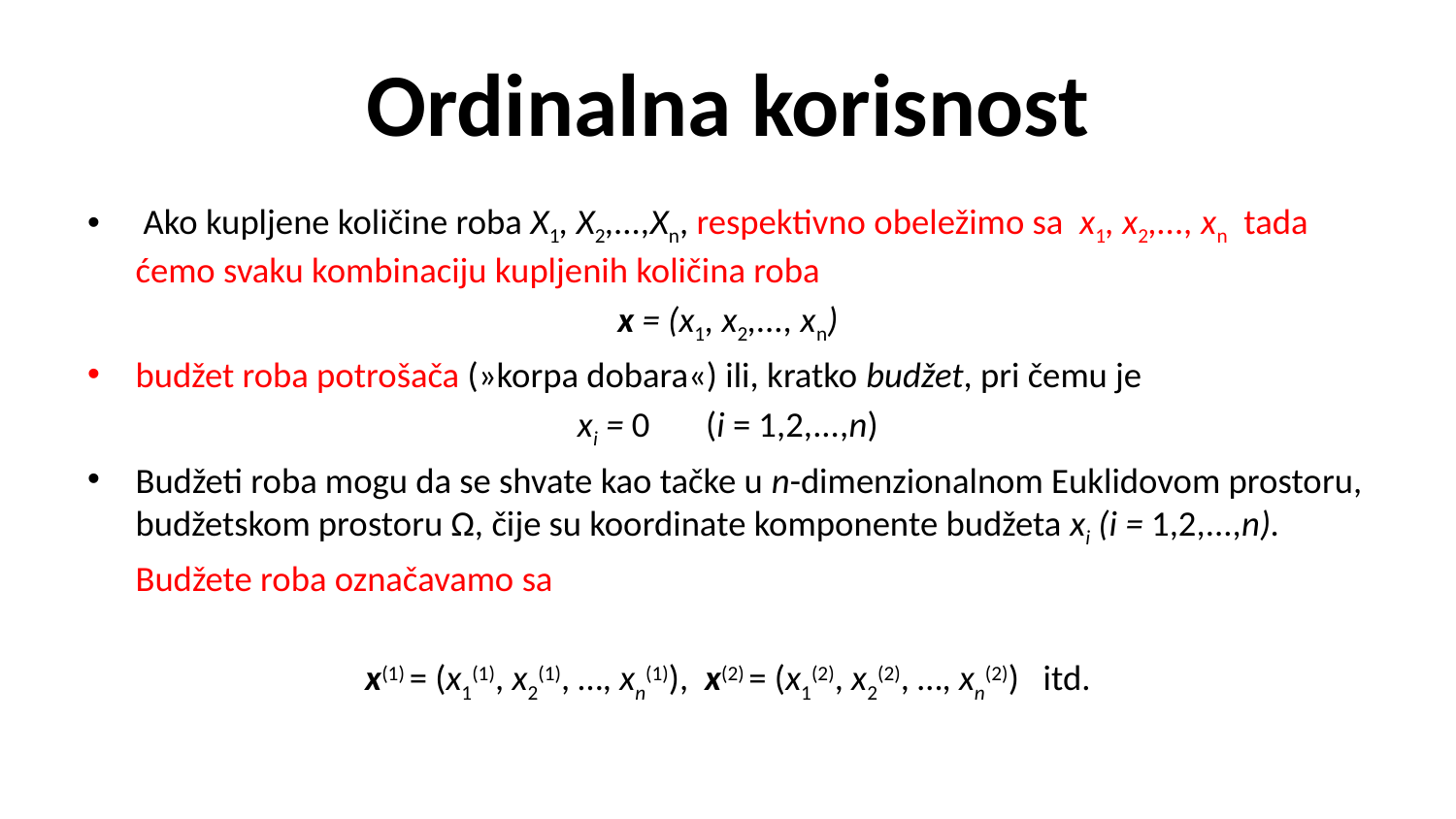

# Ordinalna korisnost
 Ako kupljene količine roba X1, X2,...,Xn, respektivno obeležimo sa  x1, x2,..., xn  tada ćemo svaku kombinaciju kupljenih količina roba
x = (x1, x2,..., xn)
budžet roba potrošača (»korpa dobara«) ili, kratko budžet, pri čemu je
xi = 0	(i = 1,2,...,n)
Budžeti roba mogu da se shvate kao tačke u n-dimenzionalnom Euklidovom prostoru, budžetskom prostoru Ω, čije su koordinate komponente budžeta xi (i = 1,2,...,n).
	Budžete roba označavamo sa

x(1) = (x1(1), x2(1), …, xn(1)),  x(2) = (x1(2), x2(2), …, xn(2))   itd.